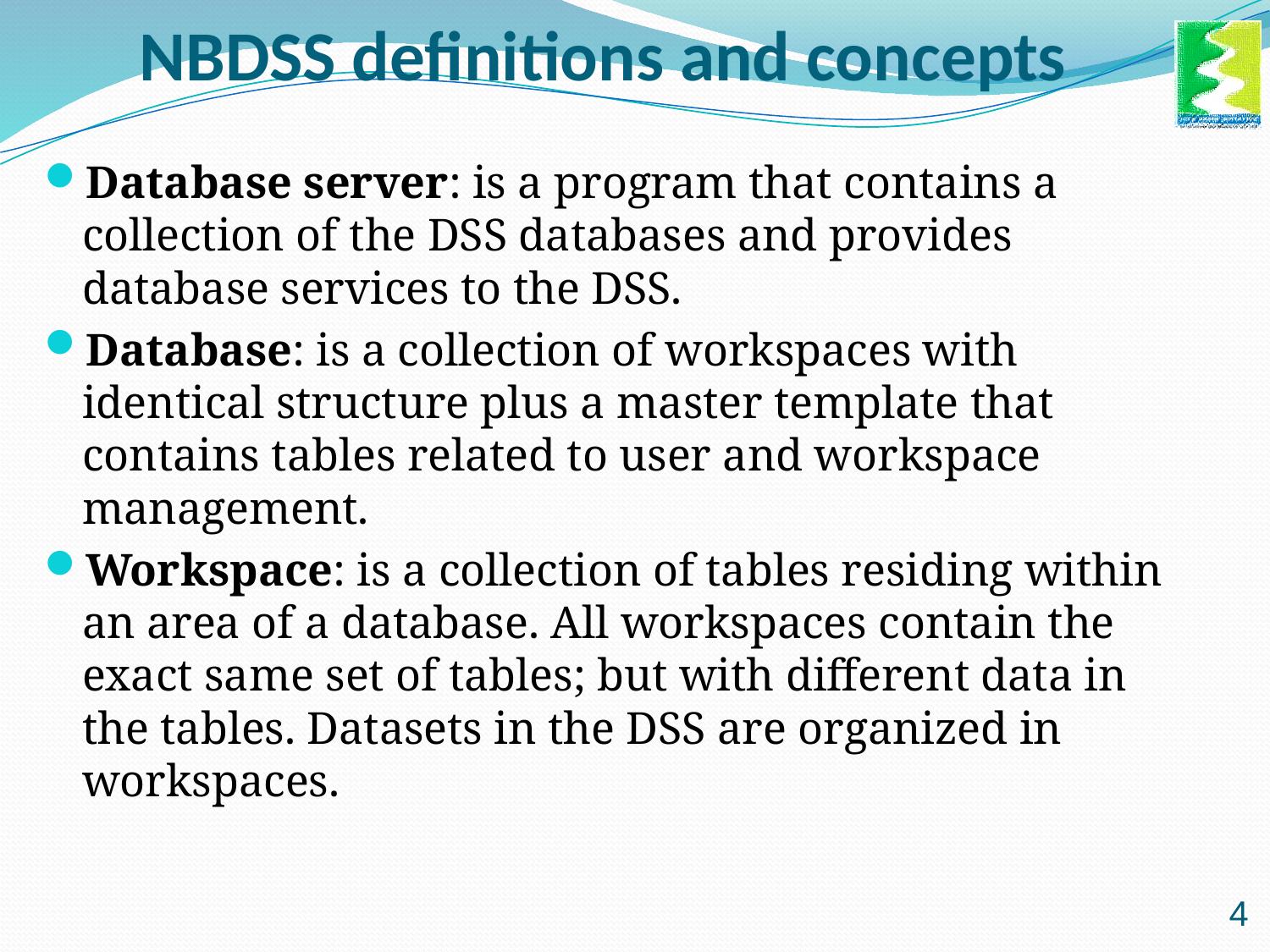

# NBDSS definitions and concepts
Database server: is a program that contains a collection of the DSS databases and provides database services to the DSS.
Database: is a collection of workspaces with identical structure plus a master template that contains tables related to user and workspace management.
Workspace: is a collection of tables residing within an area of a database. All workspaces contain the exact same set of tables; but with different data in the tables. Datasets in the DSS are organized in workspaces.

4